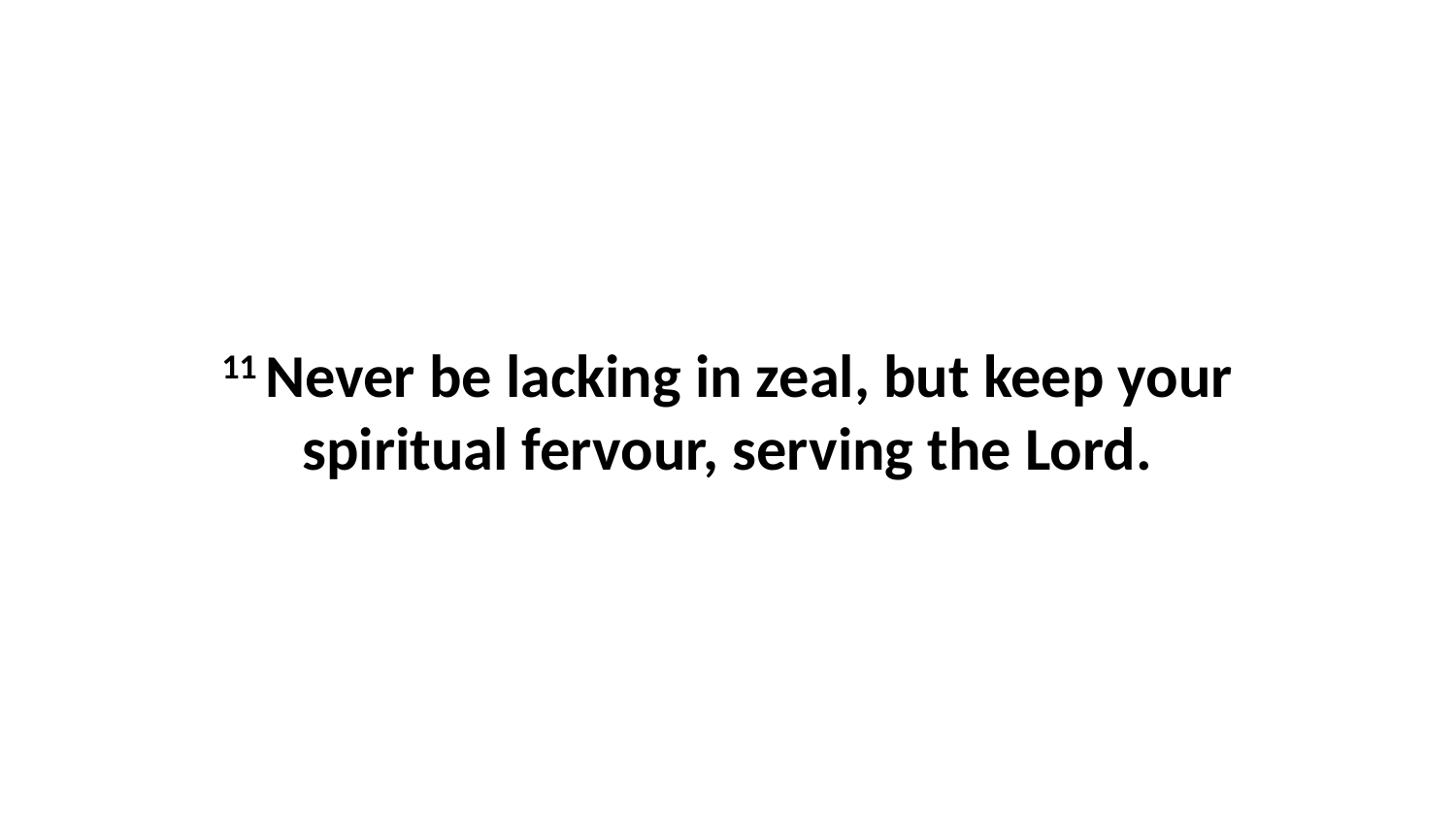

11 Never be lacking in zeal, but keep your spiritual fervour, serving the Lord.